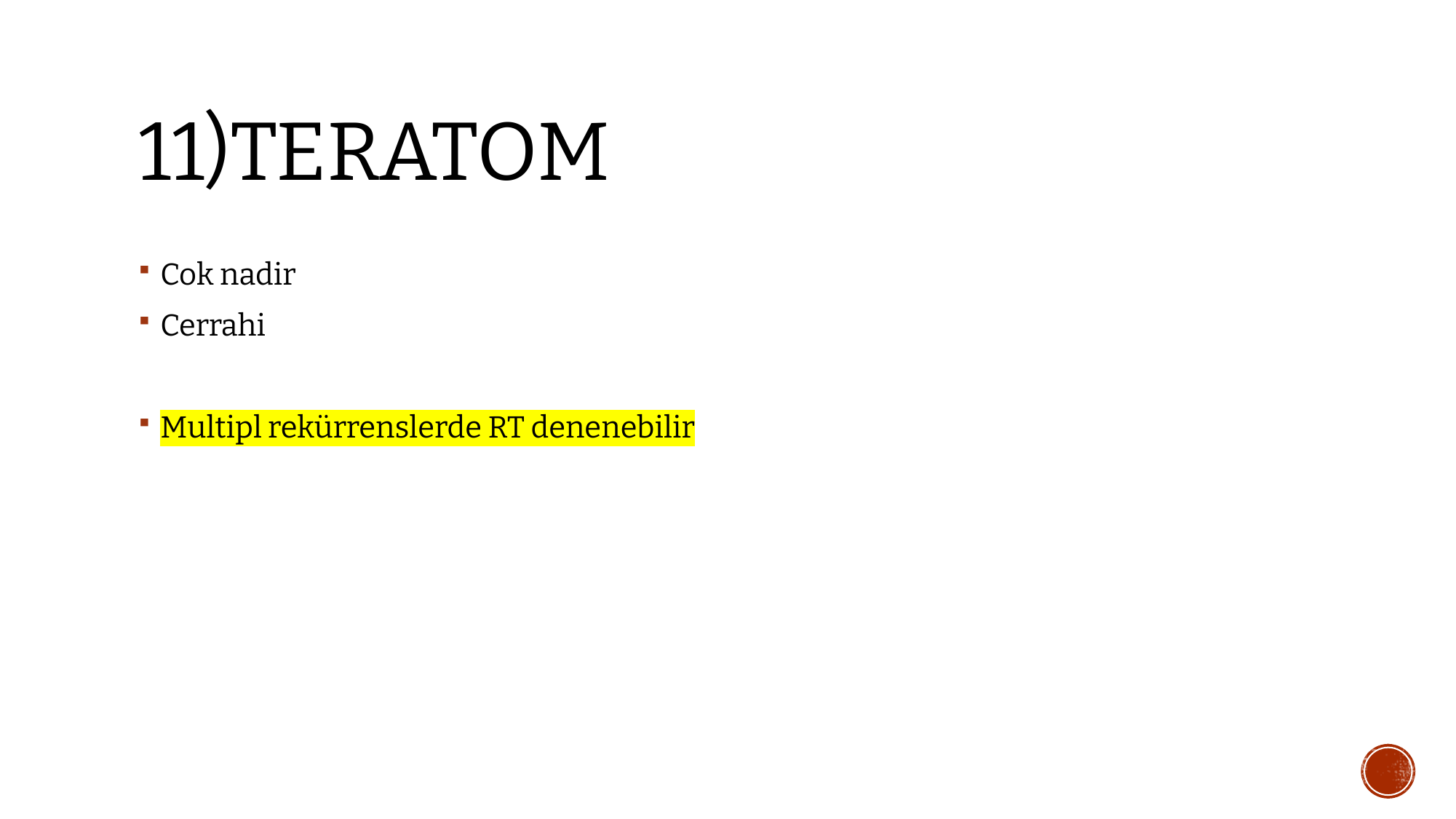

# 11)teratom
Cok nadir
Cerrahi

Multipl rekürrenslerde RT denenebilir